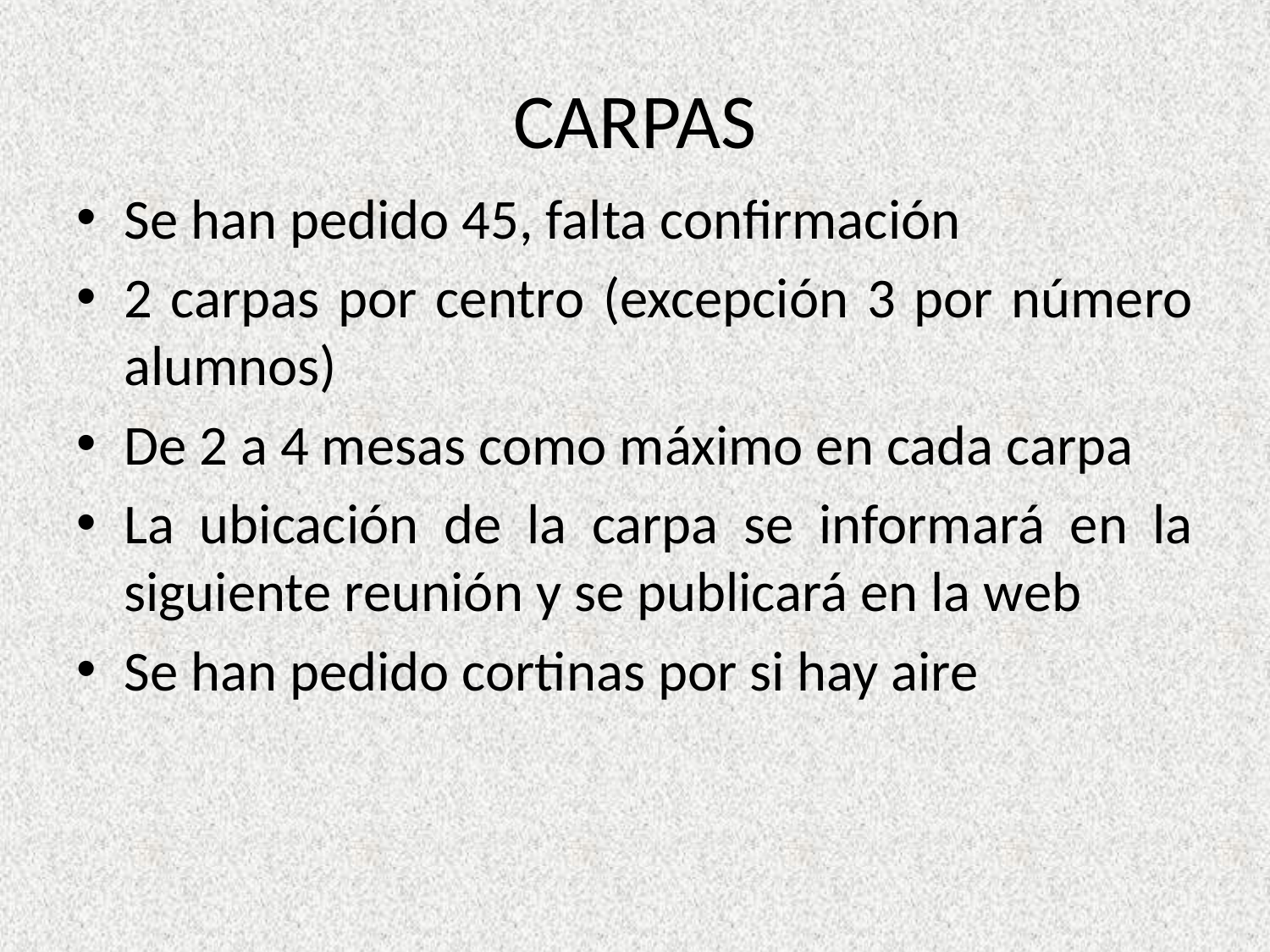

# CARPAS
Se han pedido 45, falta confirmación
2 carpas por centro (excepción 3 por número alumnos)
De 2 a 4 mesas como máximo en cada carpa
La ubicación de la carpa se informará en la siguiente reunión y se publicará en la web
Se han pedido cortinas por si hay aire